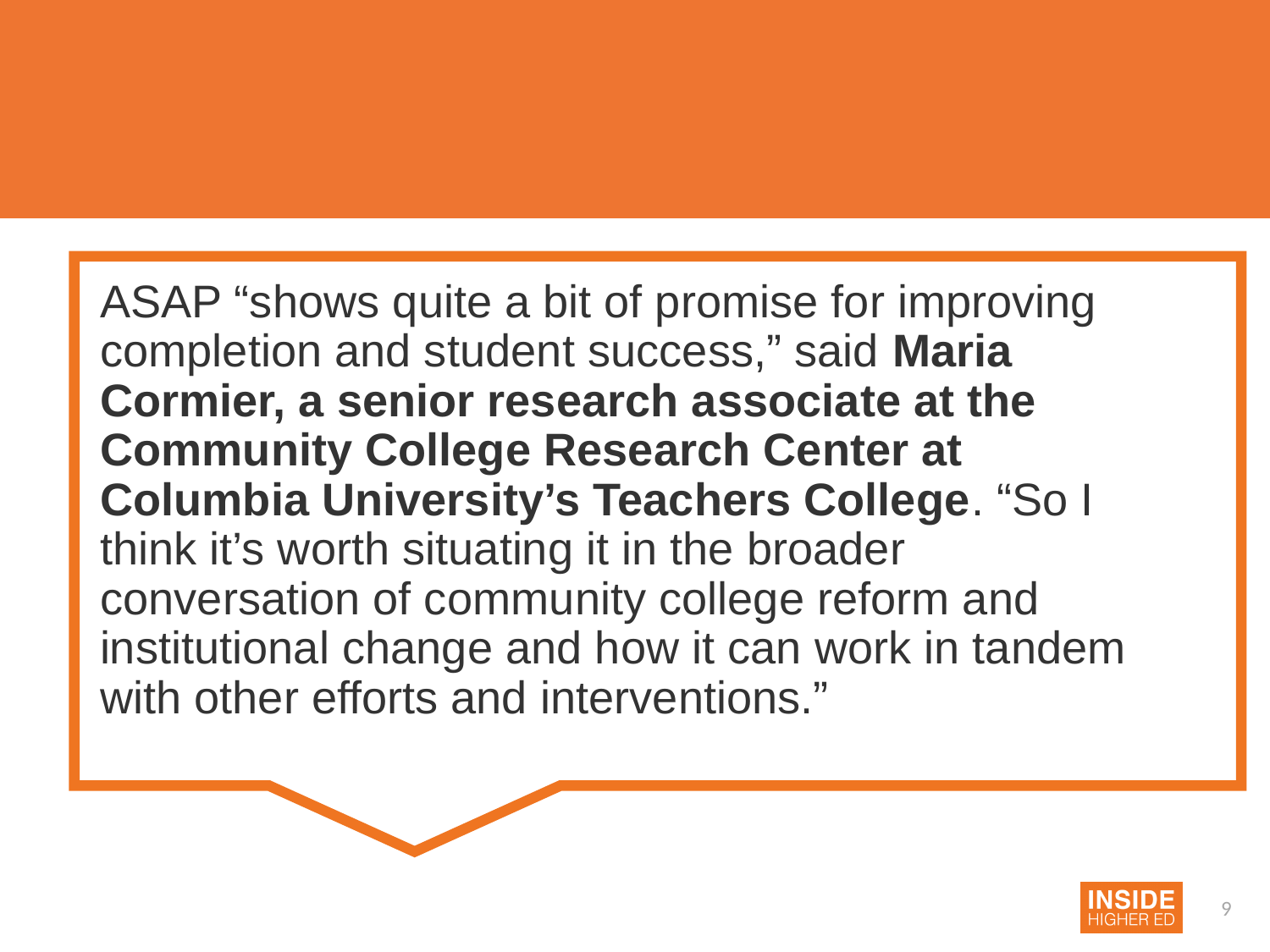

ASAP “shows quite a bit of promise for improving completion and student success,” said Maria Cormier, a senior research associate at the Community College Research Center at Columbia University’s Teachers College. “So I think it’s worth situating it in the broader conversation of community college reform and institutional change and how it can work in tandem with other efforts and interventions.”